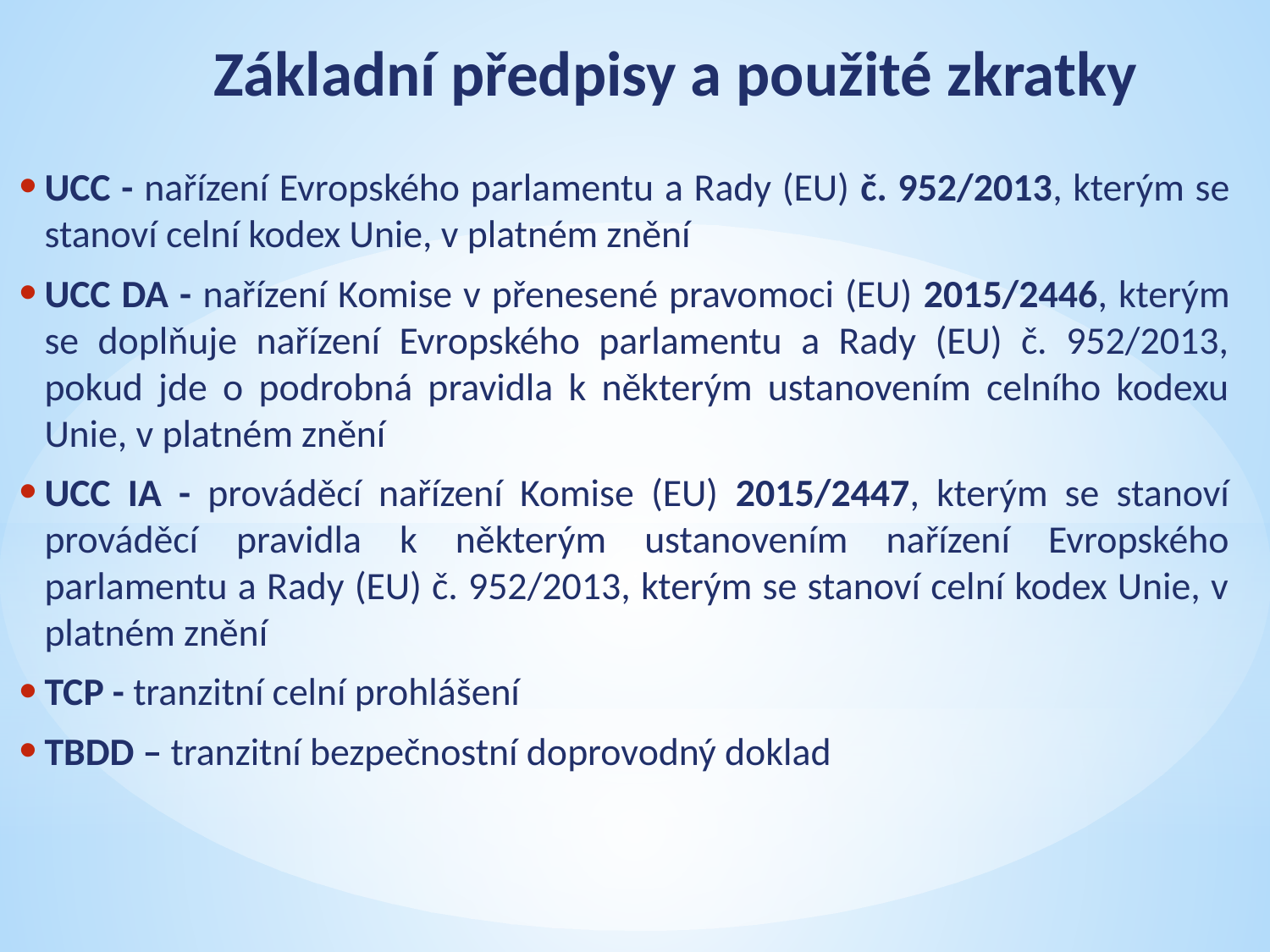

# Základní předpisy a použité zkratky

UCC - nařízení Evropského parlamentu a Rady (EU) č. 952/2013, kterým se stanoví celní kodex Unie, v platném znění
UCC DA - nařízení Komise v přenesené pravomoci (EU) 2015/2446, kterým se doplňuje nařízení Evropského parlamentu a Rady (EU) č. 952/2013, pokud jde o podrobná pravidla k některým ustanovením celního kodexu Unie, v platném znění
UCC IA - prováděcí nařízení Komise (EU) 2015/2447, kterým se stanoví prováděcí pravidla k některým ustanovením nařízení Evropského parlamentu a Rady (EU) č. 952/2013, kterým se stanoví celní kodex Unie, v platném znění
TCP - tranzitní celní prohlášení
TBDD – tranzitní bezpečnostní doprovodný doklad